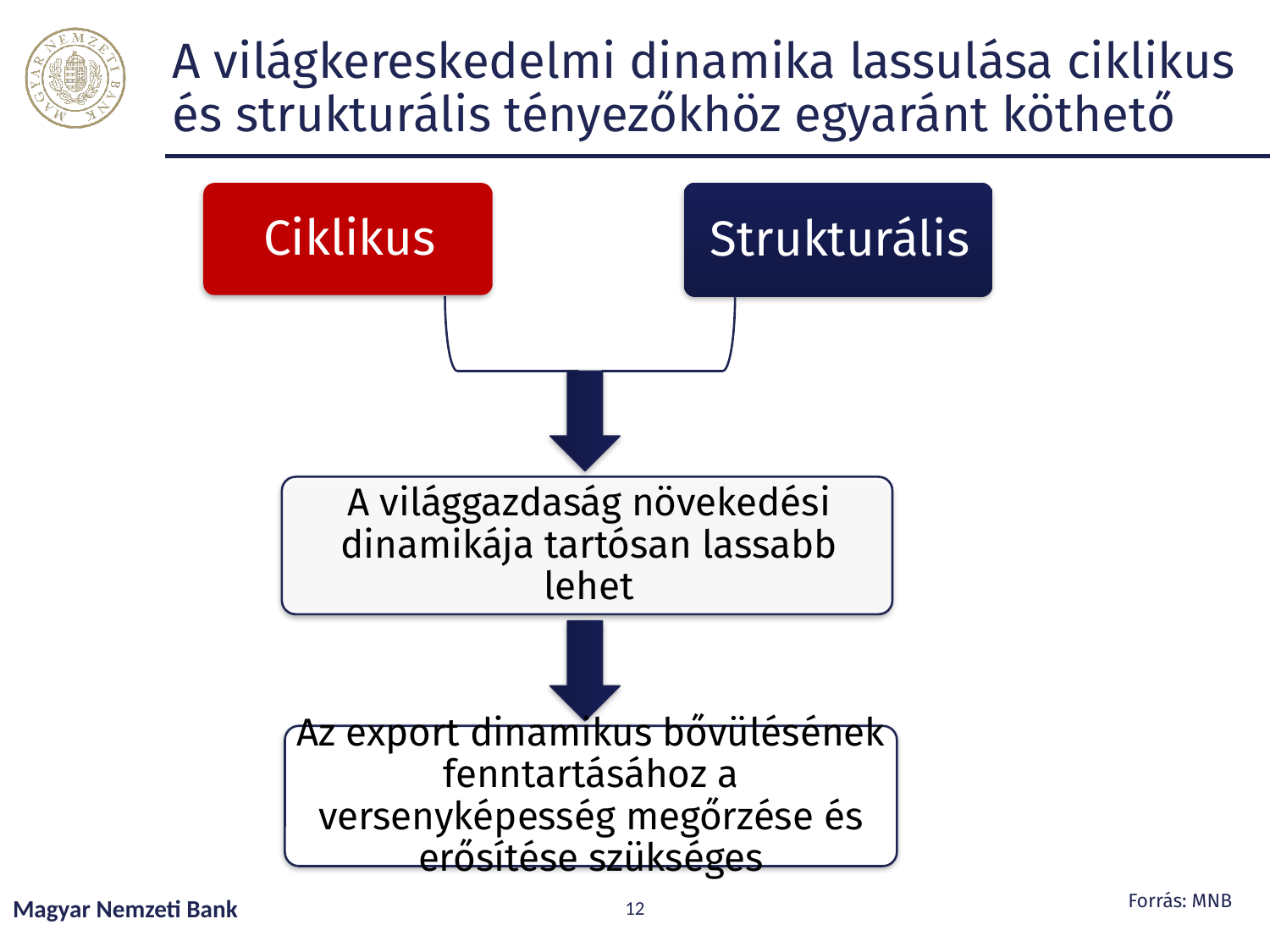

# A világkereskedelmi dinamika lassulása ciklikus és strukturális tényezőkhöz egyaránt köthető
Ciklikus
Strukturális
A világgazdaság növekedési dinamikája tartósan lassabb lehet

Az export dinamikus bővülésének fenntartásához a versenyképesség megőrzése és erősítése szükséges
Forrás: MNB
Magyar Nemzeti Bank
12